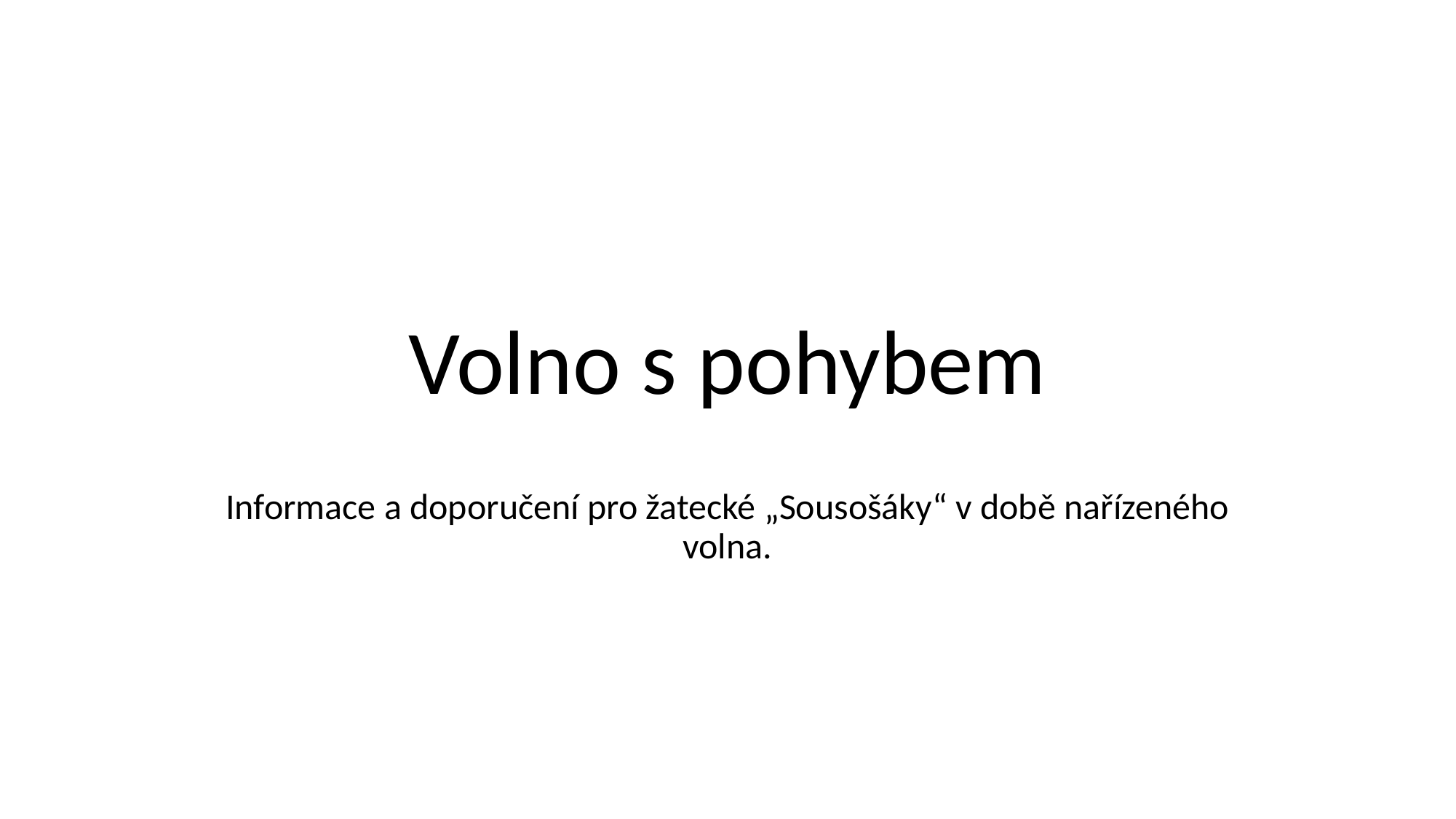

# Volno s pohybem
Informace a doporučení pro žatecké „Sousošáky“ v době nařízeného volna.